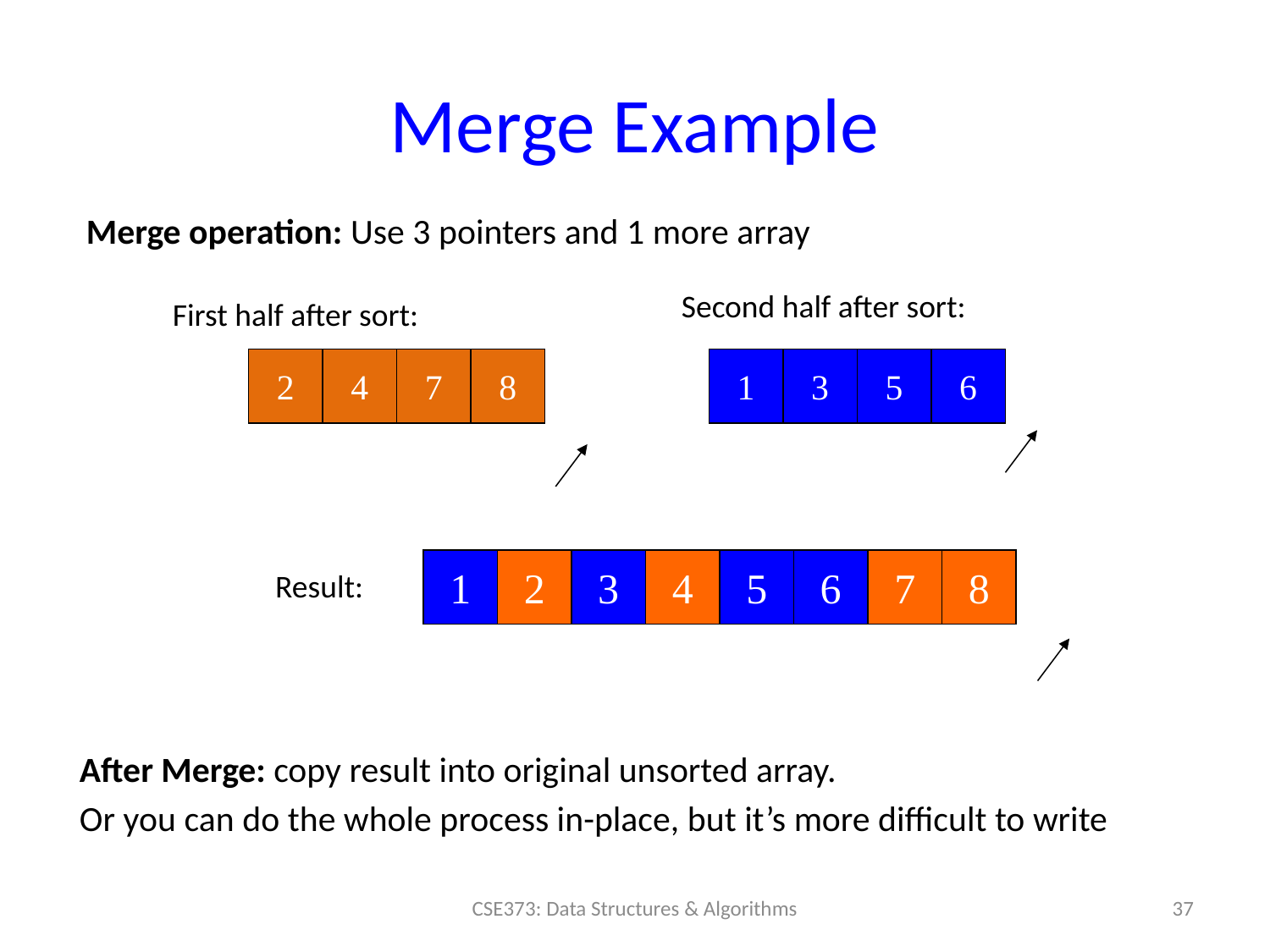

# Merge Example
Merge operation: Use 3 pointers and 1 more array
Second half after sort:
First half after sort:

2
4
7
8
1
3
5
6

1
2
3
4
5
6
7
8
Result:

After Merge: copy result into original unsorted array.
Or you can do the whole process in-place, but it’s more difficult to write
37
CSE373: Data Structures & Algorithms